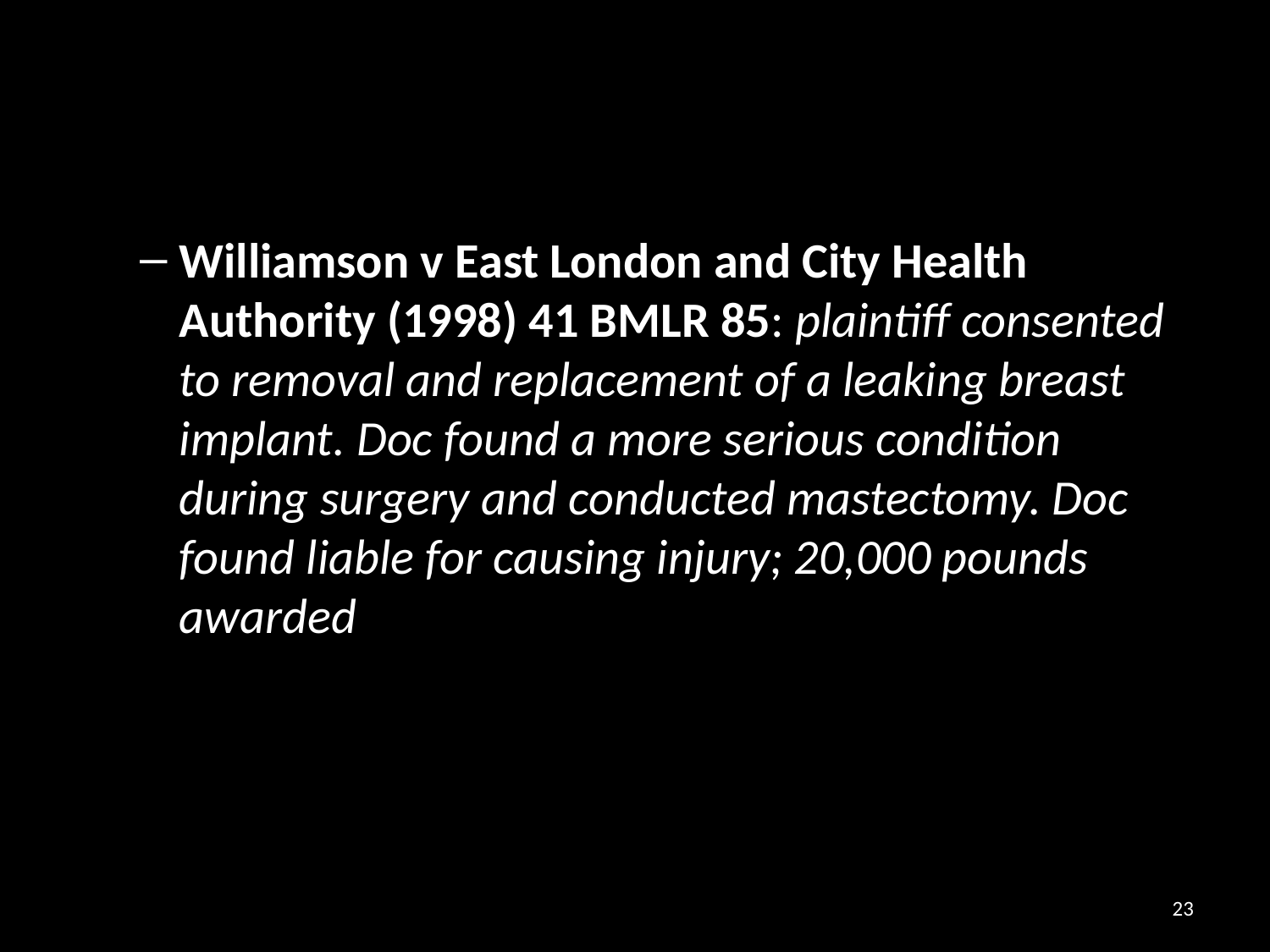

#
Williamson v East London and City Health Authority (1998) 41 BMLR 85: plaintiff consented to removal and replacement of a leaking breast implant. Doc found a more serious condition during surgery and conducted mastectomy. Doc found liable for causing injury; 20,000 pounds awarded
23